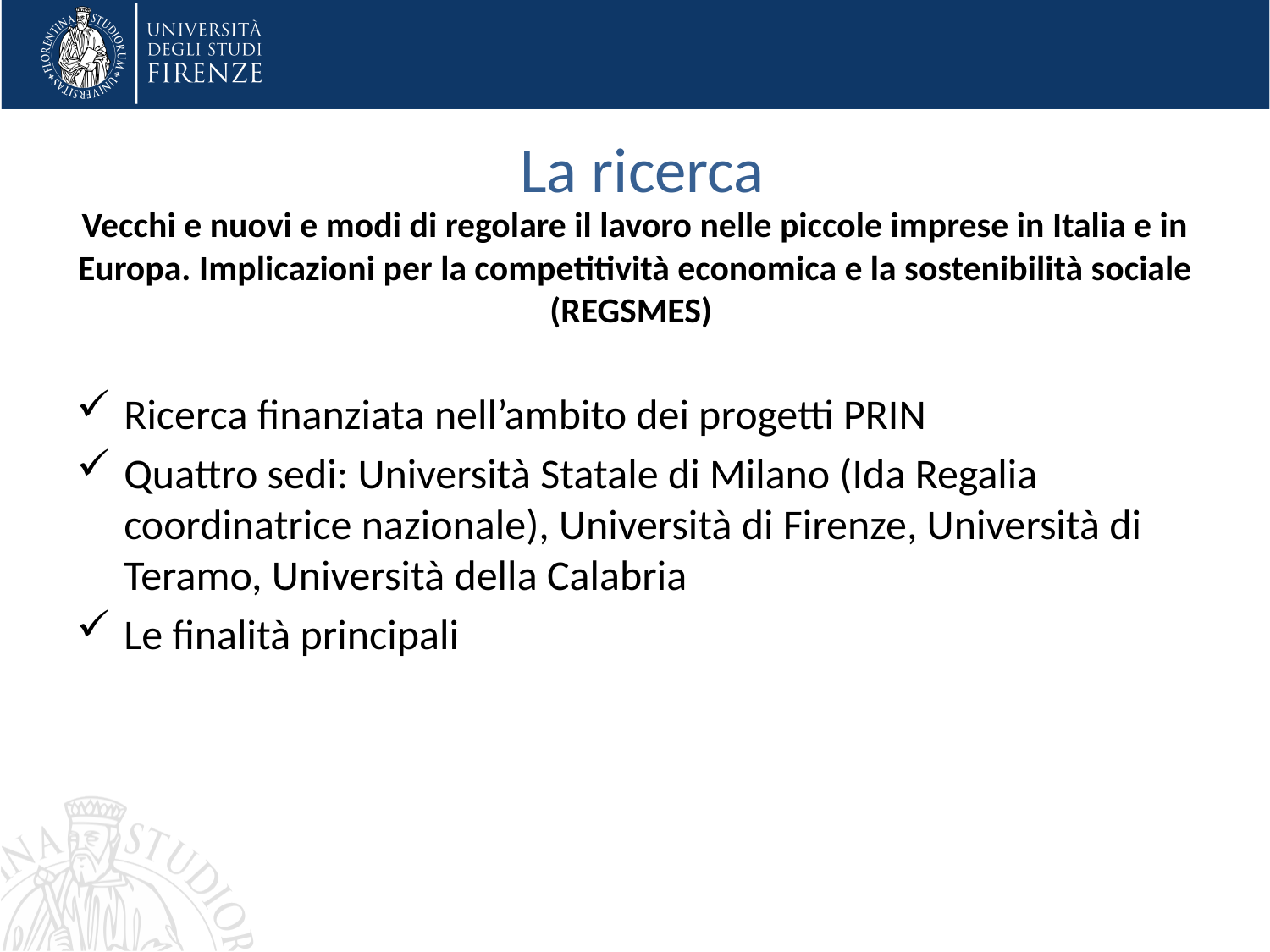

# La ricerca
Vecchi e nuovi e modi di regolare il lavoro nelle piccole imprese in Italia e in Europa. Implicazioni per la competitività economica e la sostenibilità sociale (REGSMES)

Ricerca finanziata nell’ambito dei progetti PRIN
Quattro sedi: Università Statale di Milano (Ida Regalia coordinatrice nazionale), Università di Firenze, Università di Teramo, Università della Calabria
Le finalità principali